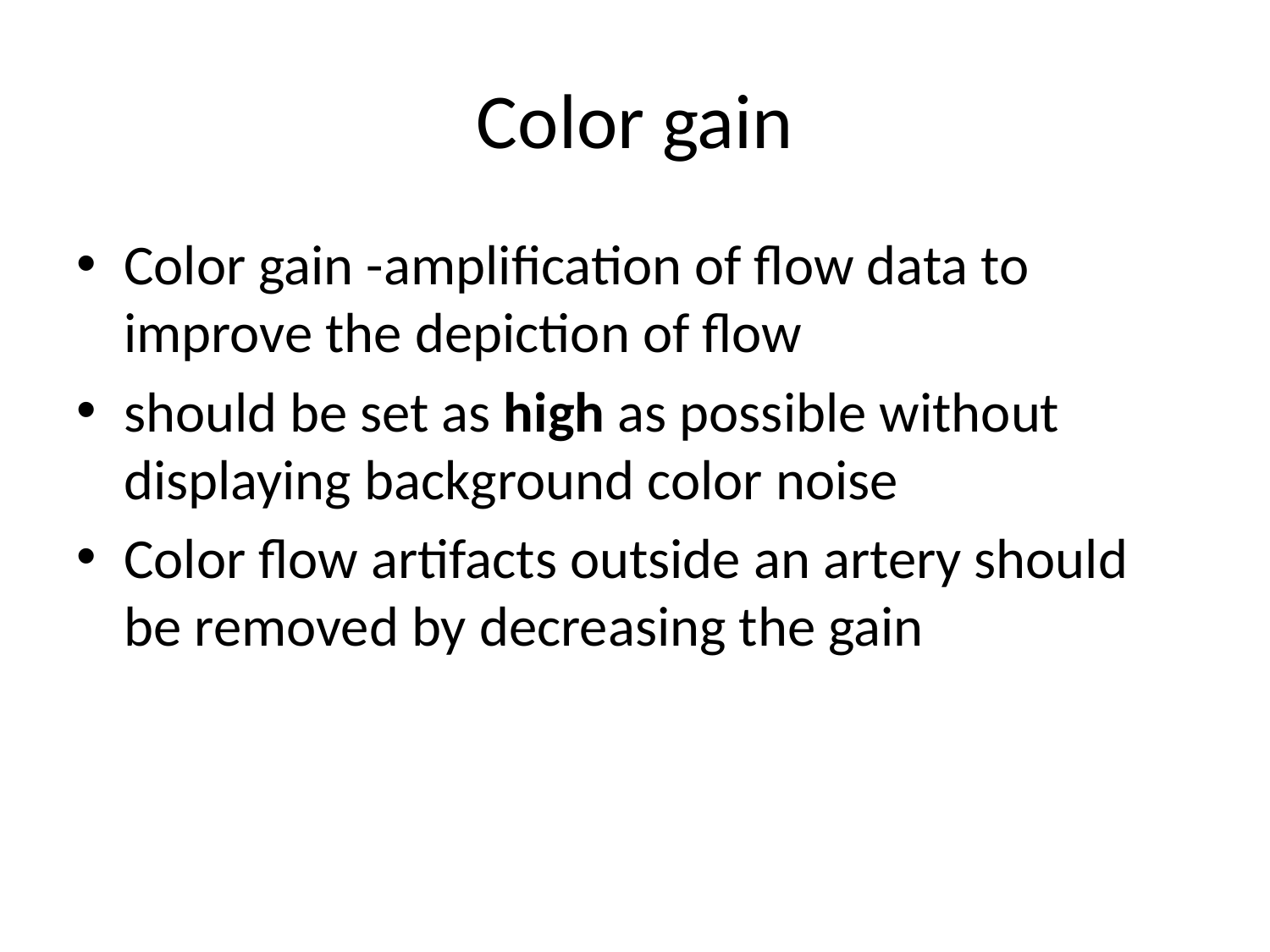

# Color gain
Color gain -amplification of flow data to improve the depiction of flow
should be set as high as possible without displaying background color noise
Color flow artifacts outside an artery should be removed by decreasing the gain